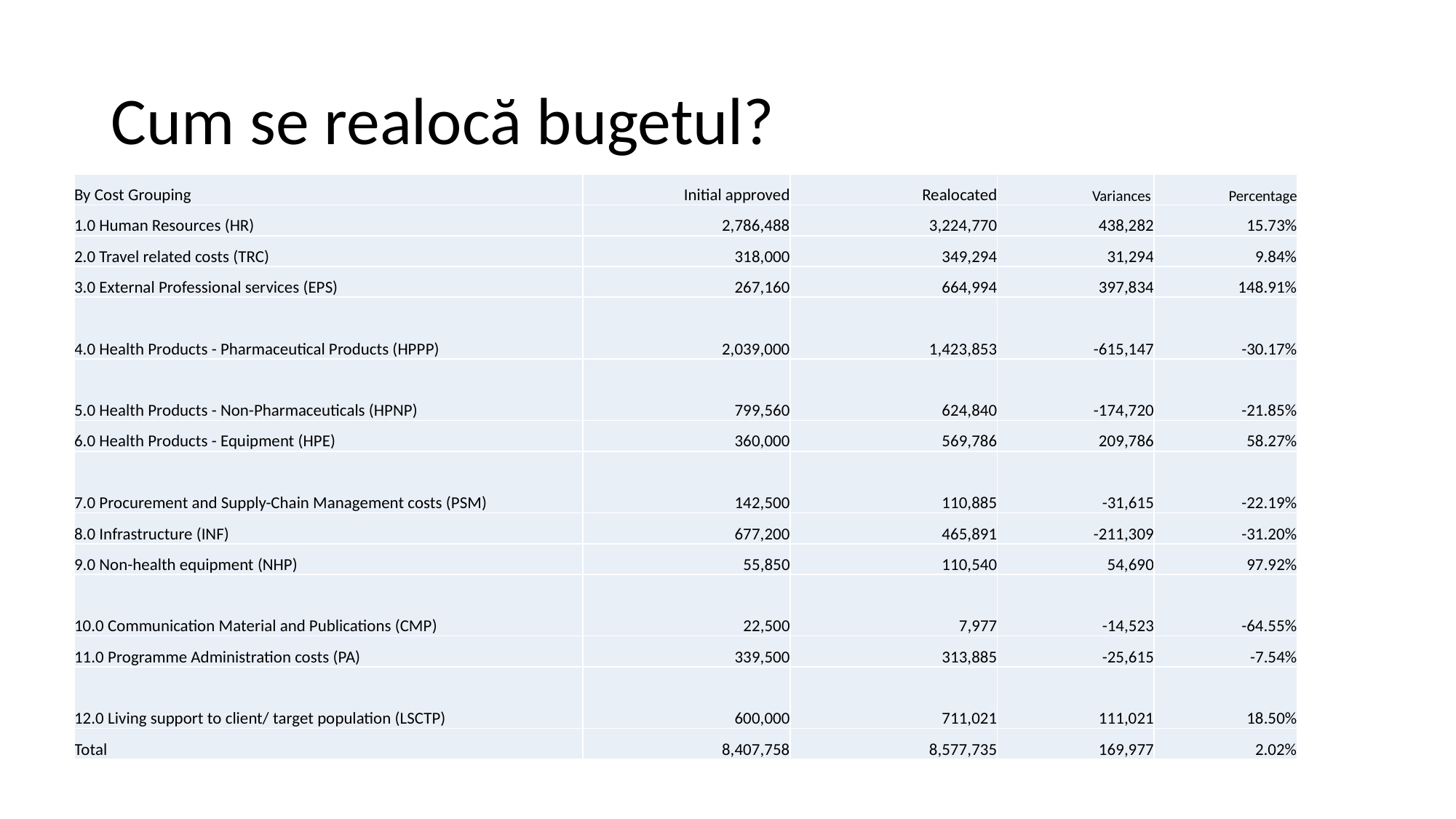

# Cum se realocă bugetul?
| By Cost Grouping | Initial approved | Realocated | Variances | Percentage |
| --- | --- | --- | --- | --- |
| 1.0 Human Resources (HR) | 2,786,488 | 3,224,770 | 438,282 | 15.73% |
| 2.0 Travel related costs (TRC) | 318,000 | 349,294 | 31,294 | 9.84% |
| 3.0 External Professional services (EPS) | 267,160 | 664,994 | 397,834 | 148.91% |
| 4.0 Health Products - Pharmaceutical Products (HPPP) | 2,039,000 | 1,423,853 | -615,147 | -30.17% |
| 5.0 Health Products - Non-Pharmaceuticals (HPNP) | 799,560 | 624,840 | -174,720 | -21.85% |
| 6.0 Health Products - Equipment (HPE) | 360,000 | 569,786 | 209,786 | 58.27% |
| 7.0 Procurement and Supply-Chain Management costs (PSM) | 142,500 | 110,885 | -31,615 | -22.19% |
| 8.0 Infrastructure (INF) | 677,200 | 465,891 | -211,309 | -31.20% |
| 9.0 Non-health equipment (NHP) | 55,850 | 110,540 | 54,690 | 97.92% |
| 10.0 Communication Material and Publications (CMP) | 22,500 | 7,977 | -14,523 | -64.55% |
| 11.0 Programme Administration costs (PA) | 339,500 | 313,885 | -25,615 | -7.54% |
| 12.0 Living support to client/ target population (LSCTP) | 600,000 | 711,021 | 111,021 | 18.50% |
| Total | 8,407,758 | 8,577,735 | 169,977 | 2.02% |